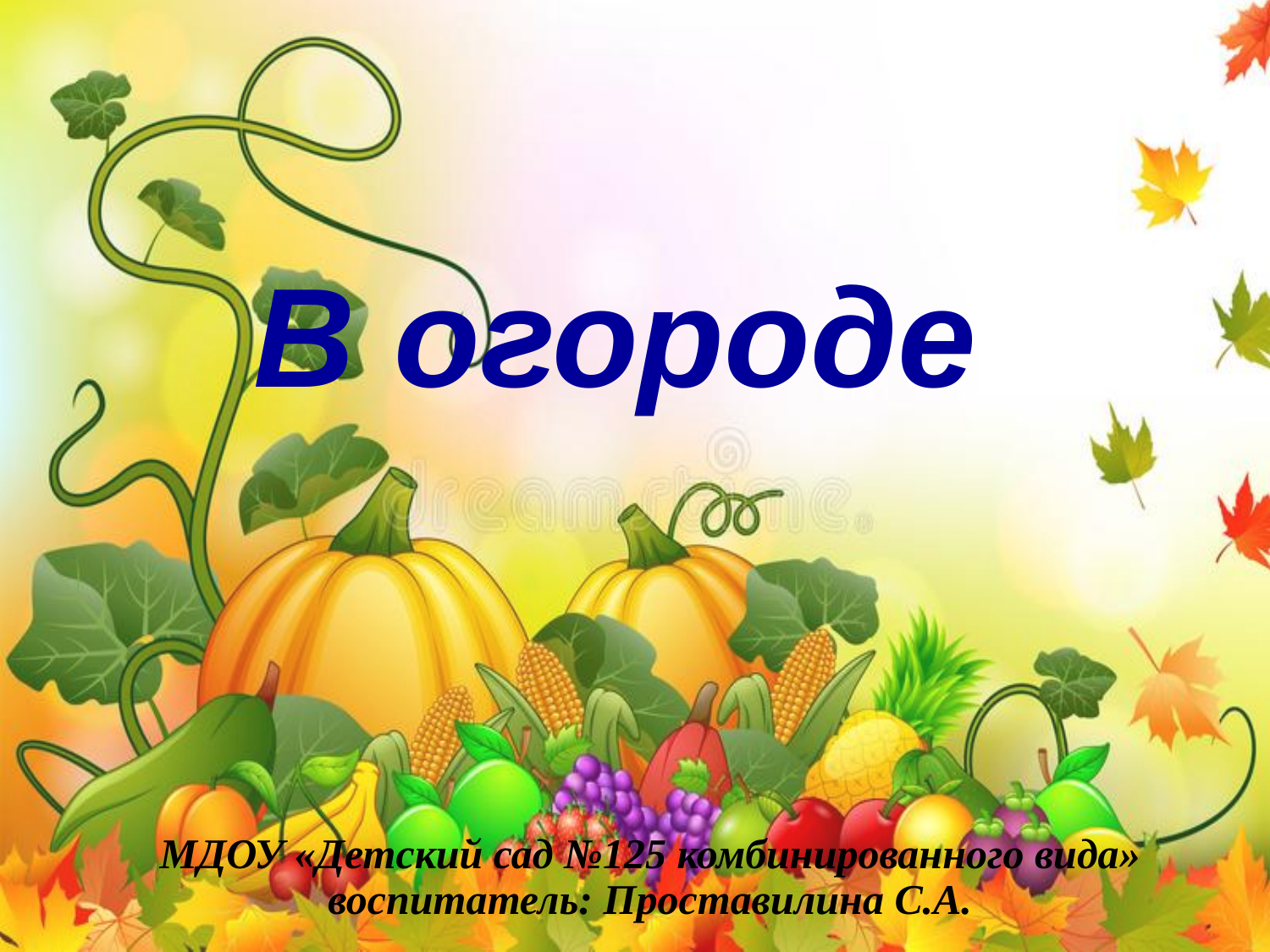

# В огороде
МДОУ «Детский сад №125 комбинированного вида» воспитатель: Проставилина С.А.